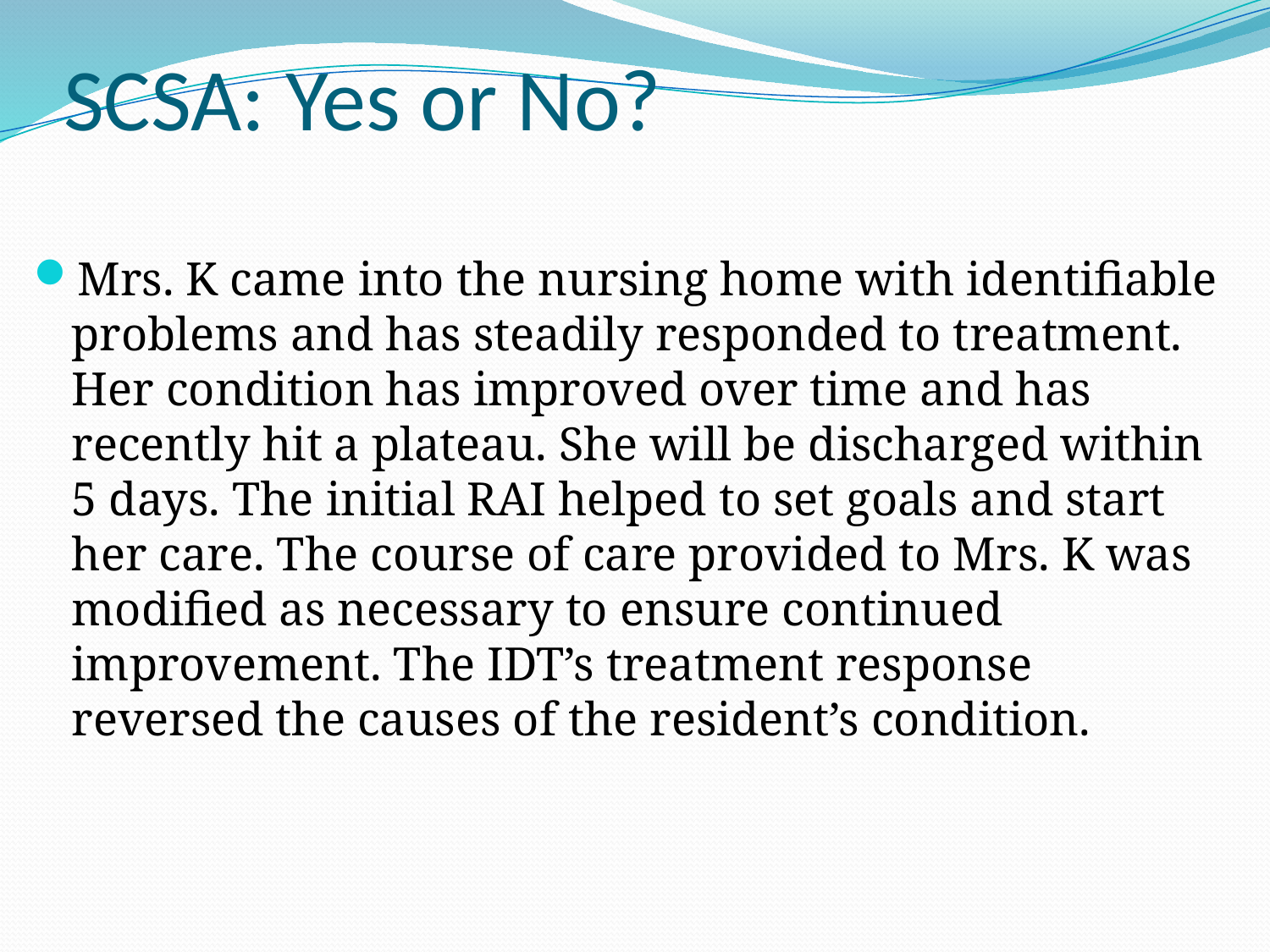

# SCSA: Yes or No?

Mrs. K came into the nursing home with identifiable problems and has steadily responded to treatment. Her condition has improved over time and has recently hit a plateau. She will be discharged within 5 days. The initial RAI helped to set goals and start her care. The course of care provided to Mrs. K was modified as necessary to ensure continued improvement. The IDT’s treatment response reversed the causes of the resident’s condition.